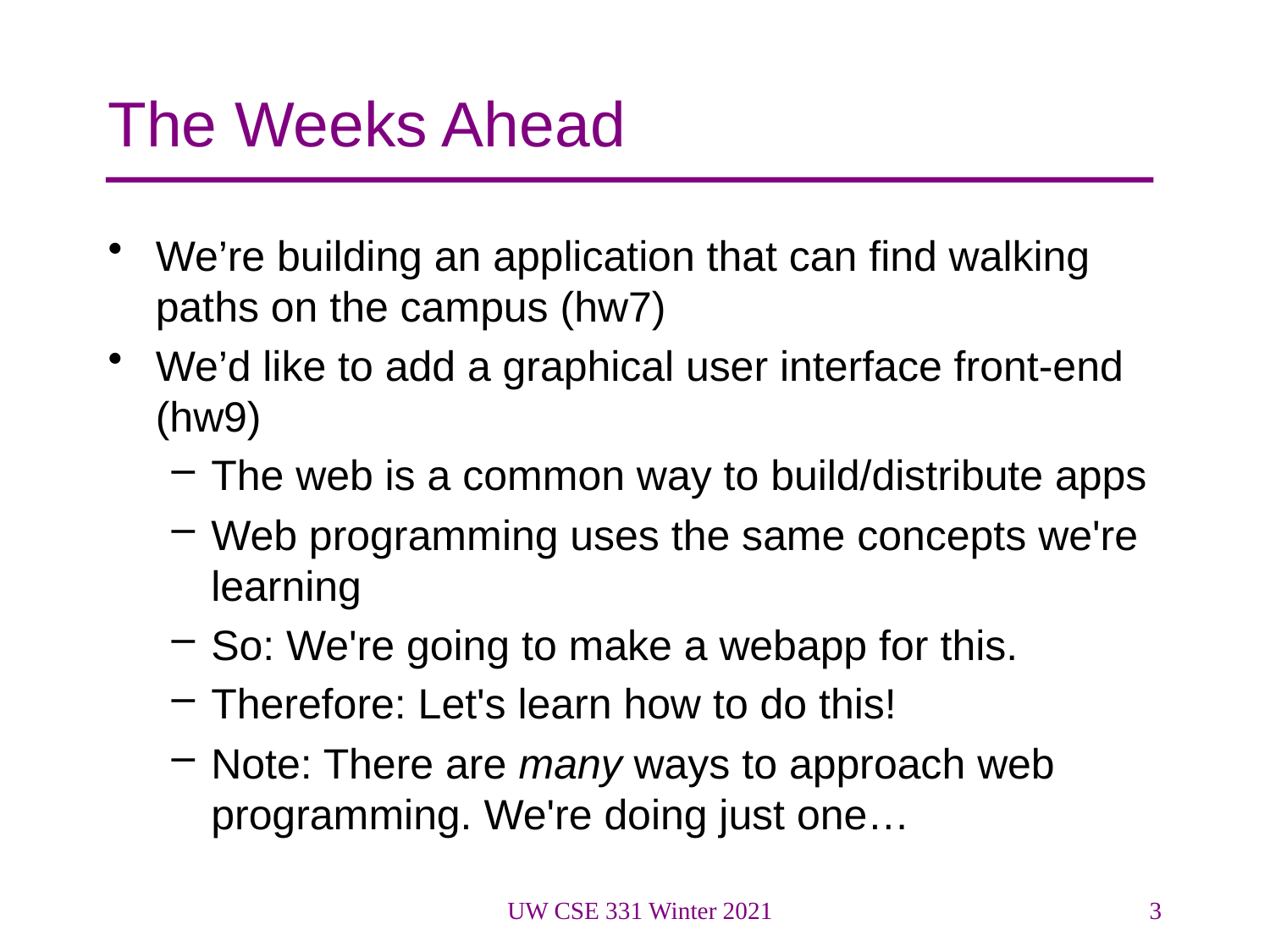

# The Weeks Ahead
We’re building an application that can find walking paths on the campus (hw7)
We’d like to add a graphical user interface front-end (hw9)
The web is a common way to build/distribute apps
Web programming uses the same concepts we're learning
So: We're going to make a webapp for this.
Therefore: Let's learn how to do this!
Note: There are many ways to approach web programming. We're doing just one…
UW CSE 331 Winter 2021
3